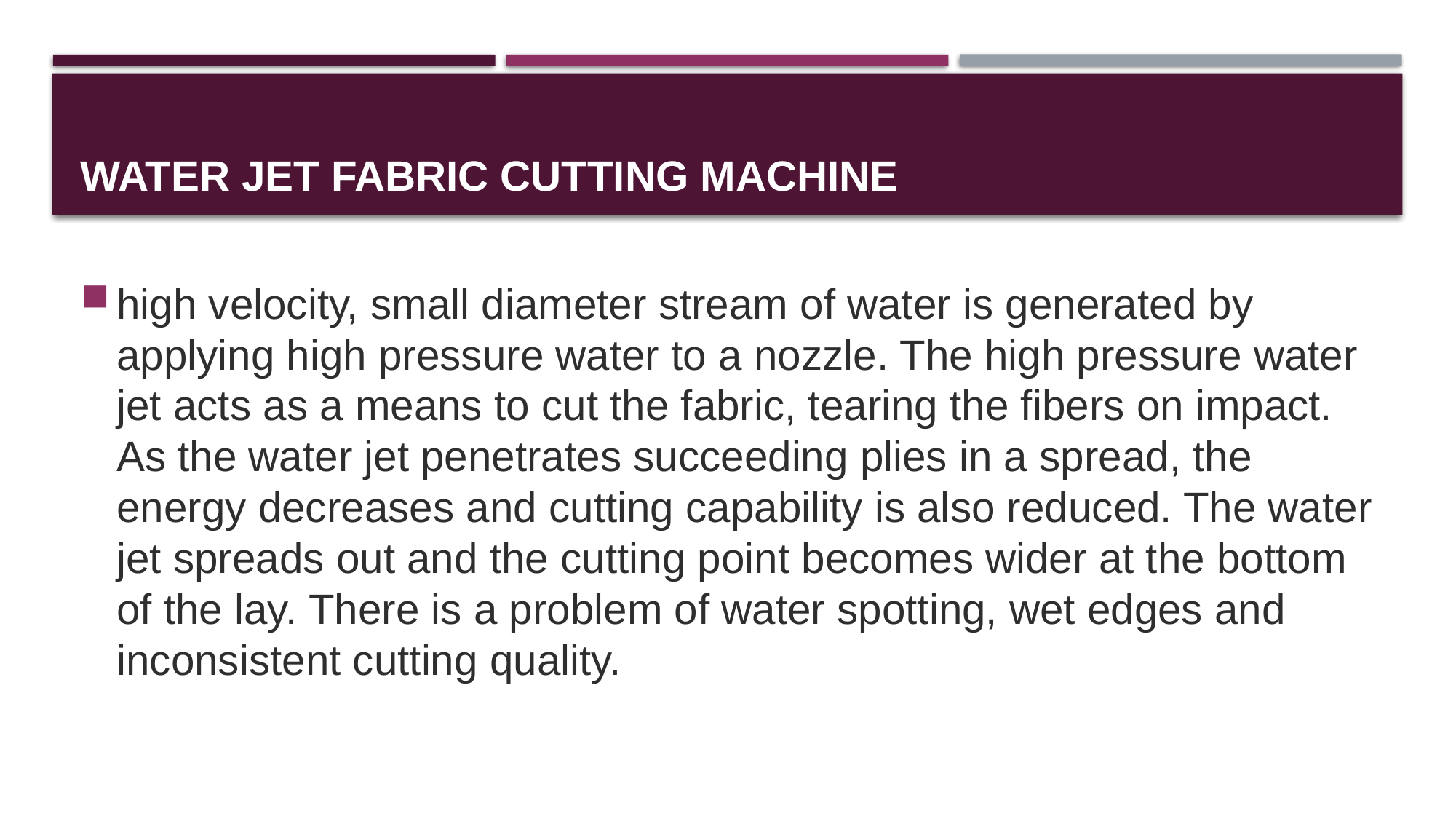

# Water jet fabric cutting machine
high velocity, small diameter stream of water is generated by applying high pressure water to a nozzle. The high pressure water jet acts as a means to cut the fabric, tearing the fibers on impact. As the water jet penetrates succeeding plies in a spread, the energy decreases and cutting capability is also reduced. The water jet spreads out and the cutting point becomes wider at the bottom of the lay. There is a problem of water spotting, wet edges and inconsistent cutting quality.